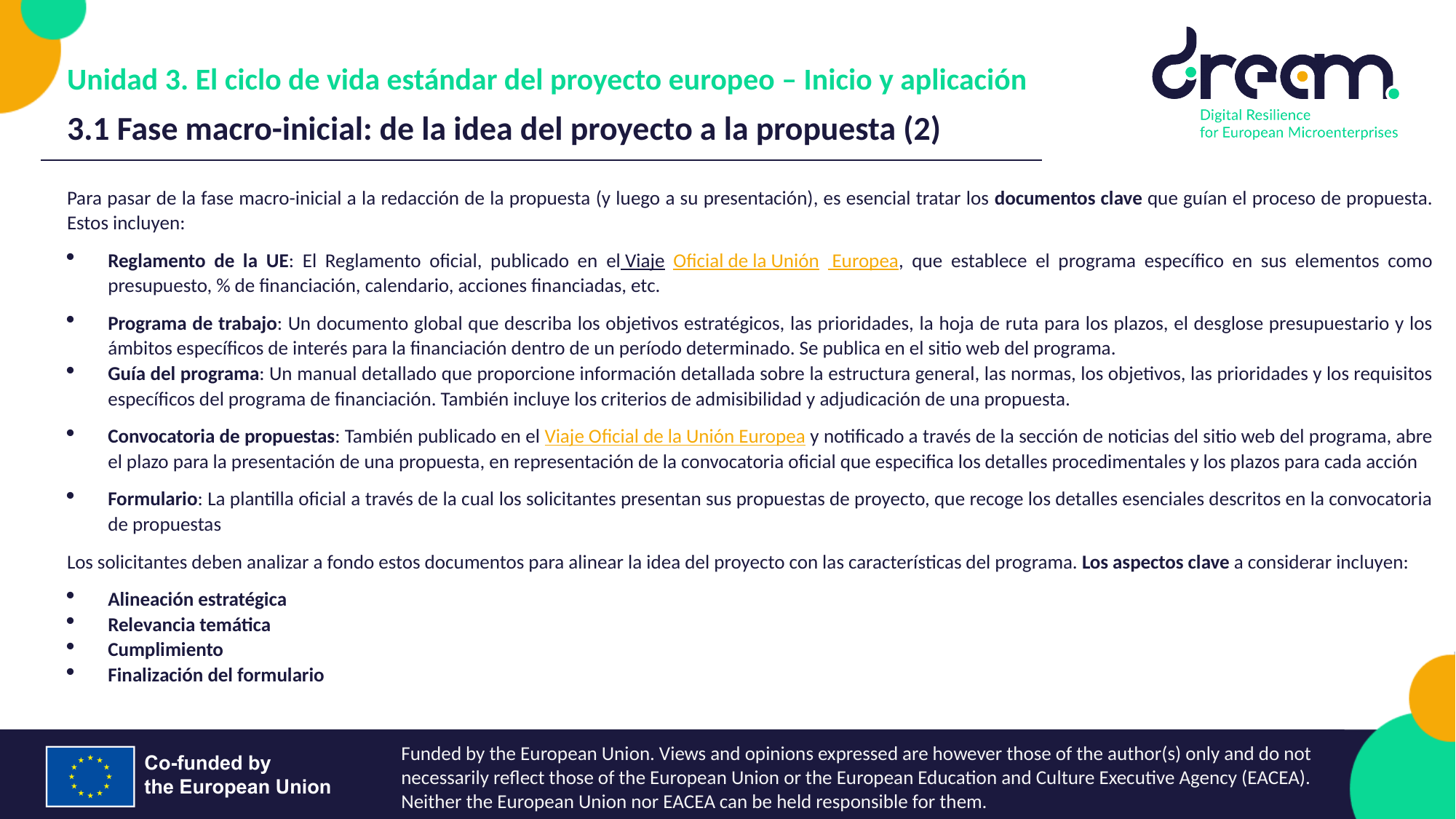

Unidad 3. El ciclo de vida estándar del proyecto europeo – Inicio y aplicación
3.1 Fase macro-inicial: de la idea del proyecto a la propuesta (2)
Para pasar de la fase macro-inicial a la redacción de la propuesta (y luego a su presentación), es esencial tratar los documentos clave que guían el proceso de propuesta. Estos incluyen:
Reglamento de la UE: El Reglamento oficial, publicado en el Viaje Oficial de la Unión  Europea, que establece el programa específico en sus elementos como presupuesto, % de financiación, calendario, acciones financiadas, etc.
Programa de trabajo: Un documento global que describa los objetivos estratégicos, las prioridades, la hoja de ruta para los plazos, el desglose presupuestario y los ámbitos específicos de interés para la financiación dentro de un período determinado. Se publica en el sitio web del programa.
Guía del programa: Un manual detallado que proporcione información detallada sobre la estructura general, las normas, los objetivos, las prioridades y los requisitos específicos del programa de financiación. También incluye los criterios de admisibilidad y adjudicación de una propuesta.
Convocatoria de propuestas: También publicado en el Viaje Oficial de la Unión Europea y notificado a través de la sección de noticias del sitio web del programa, abre el plazo para la presentación de una propuesta, en representación de la convocatoria oficial que especifica los detalles procedimentales y los plazos para cada acción
Formulario: La plantilla oficial a través de la cual los solicitantes presentan sus propuestas de proyecto, que recoge los detalles esenciales descritos en la convocatoria de propuestas
Los solicitantes deben analizar a fondo estos documentos para alinear la idea del proyecto con las características del programa. Los aspectos clave a considerar incluyen:
Alineación estratégica
Relevancia temática
Cumplimiento
Finalización del formulario